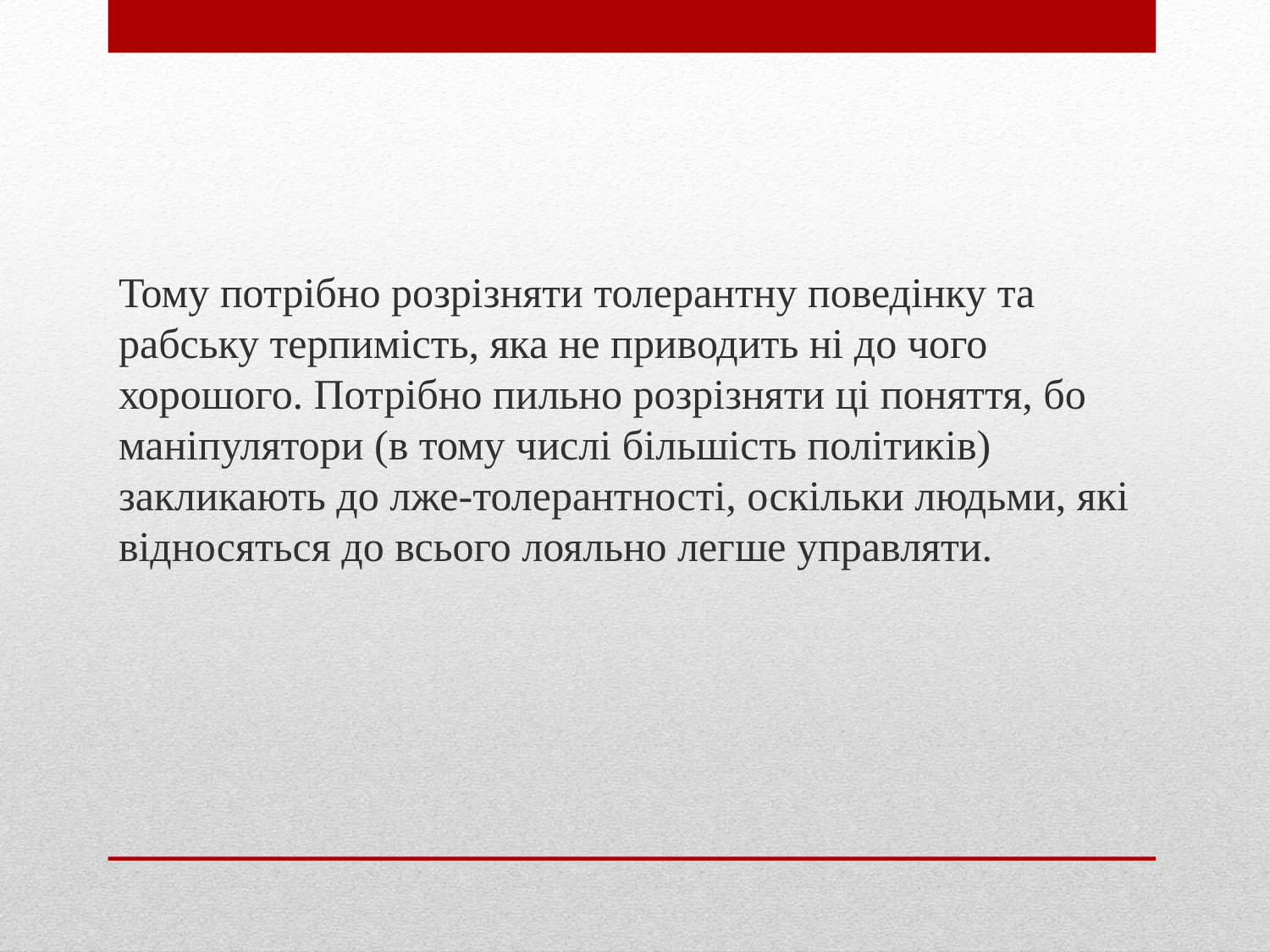

Тому потрібно розрізняти толерантну поведінку та рабську терпимість, яка не приводить ні до чого хорошого. Потрібно пильно розрізняти ці поняття, бо маніпулятори (в тому числі більшість політиків) закликають до лже-толерантності, оскільки людьми, які відносяться до всього лояльно легше управляти.